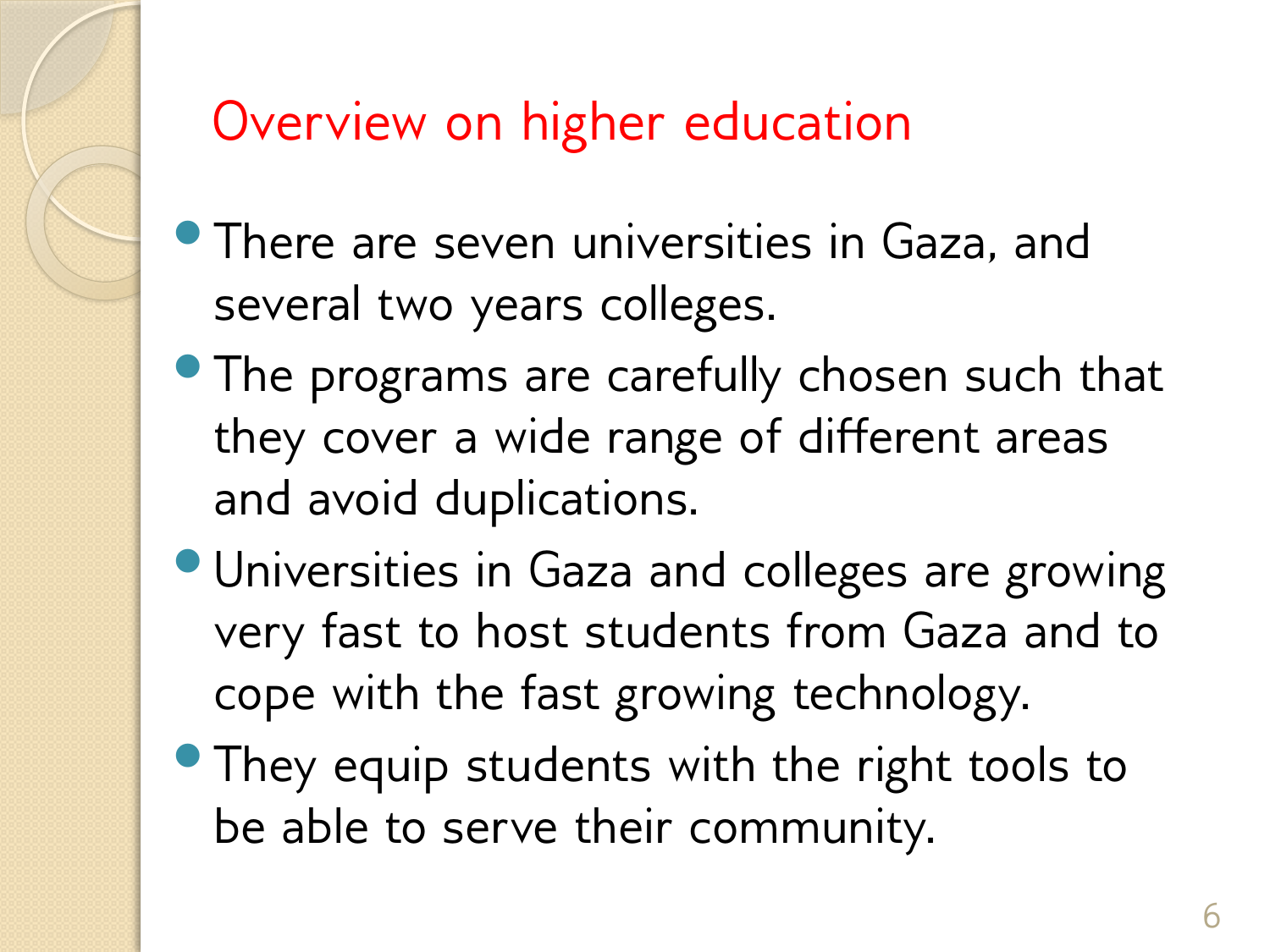

# Overview on higher education
There are seven universities in Gaza, and several two years colleges.
The programs are carefully chosen such that they cover a wide range of different areas and avoid duplications.
Universities in Gaza and colleges are growing very fast to host students from Gaza and to cope with the fast growing technology.
They equip students with the right tools to be able to serve their community.

6